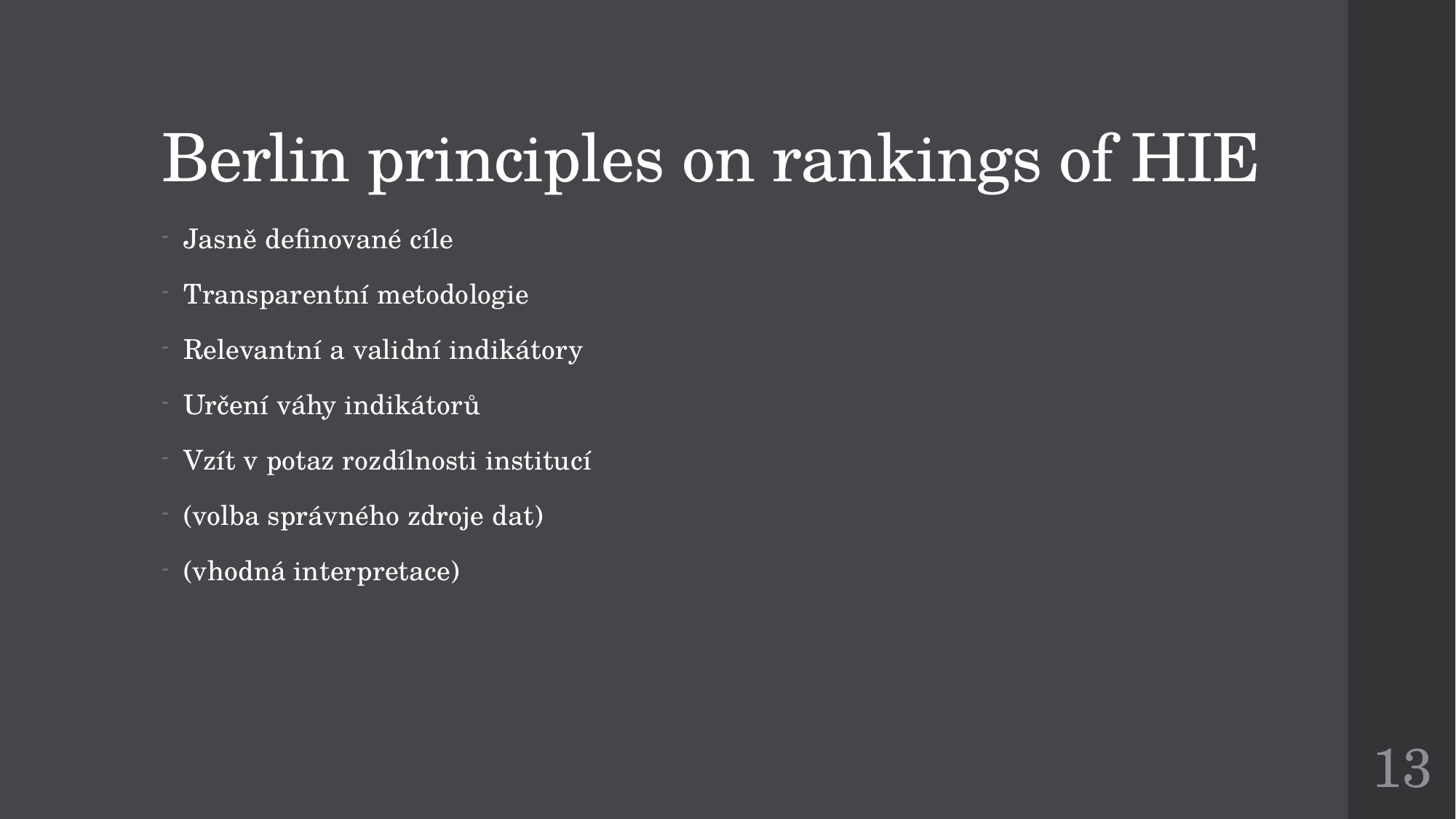

# Berlin principles on rankings of HIE
Jasně definované cíle
Transparentní metodologie
Relevantní a validní indikátory
Určení váhy indikátorů
Vzít v potaz rozdílnosti institucí
(volba správného zdroje dat)
(vhodná interpretace)

13